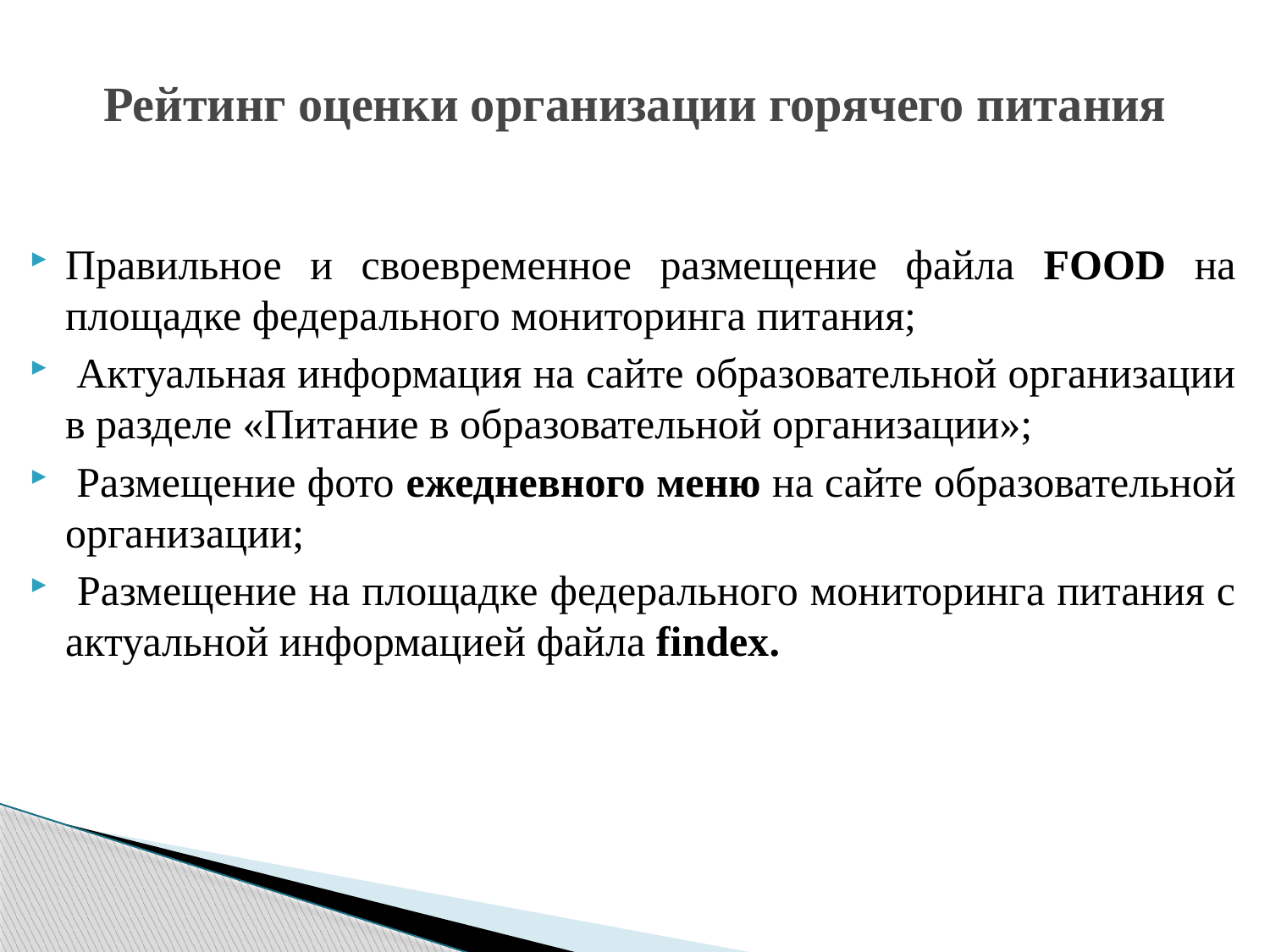

# Рейтинг оценки организации горячего питания

Правильное и своевременное размещение файла FOOD на площадке федерального мониторинга питания;
 Актуальная информация на сайте образовательной организации в разделе «Питание в образовательной организации»;
 Размещение фото ежедневного меню на сайте образовательной организации;
 Размещение на площадке федерального мониторинга питания с актуальной информацией файла findex.